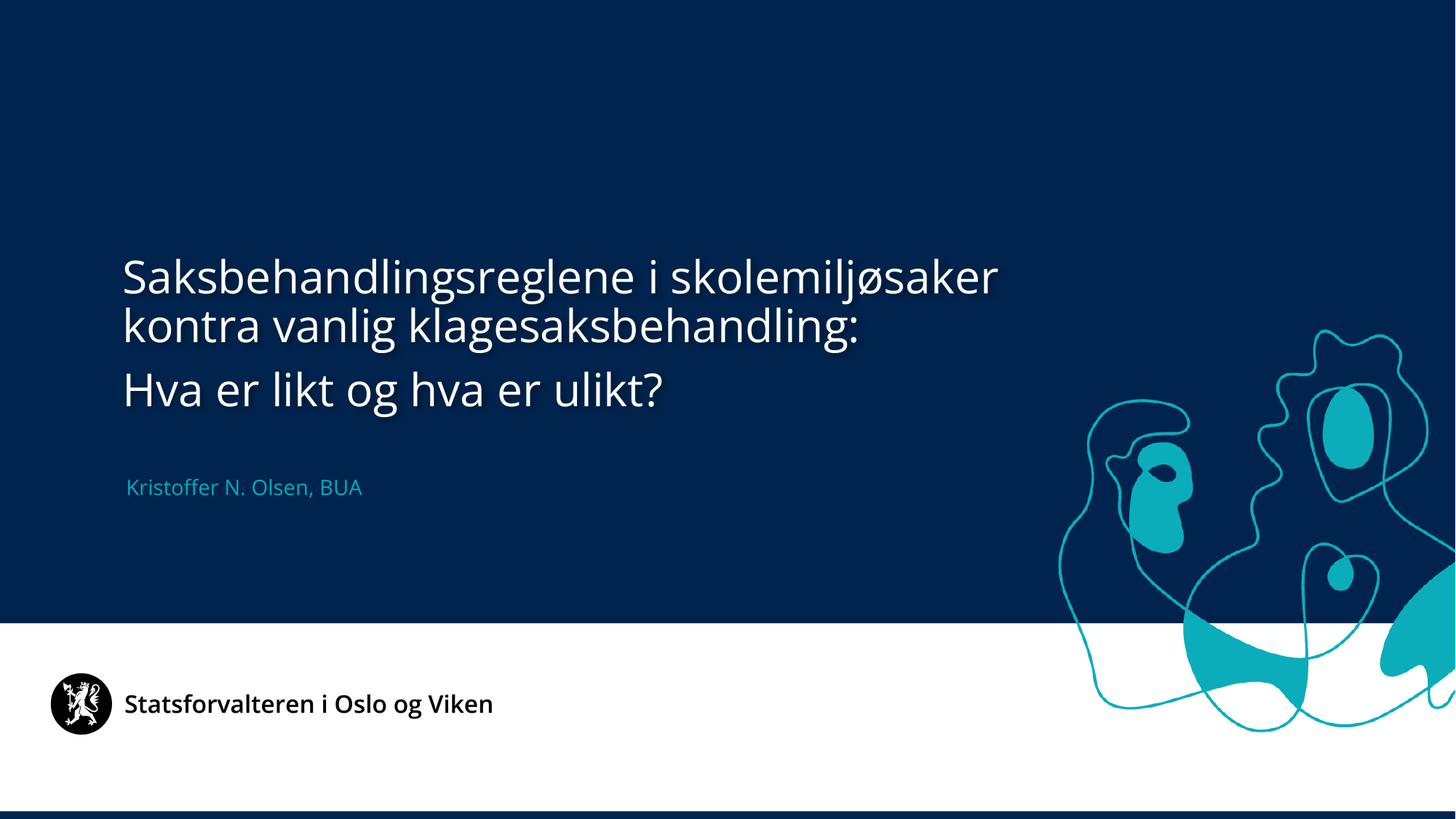

Saksbehandlingsreglene i skolemiljøsaker kontra vanlig klagesaksbehandling:
Hva er likt og hva er ulikt?
Kristoffer N. Olsen, BUA